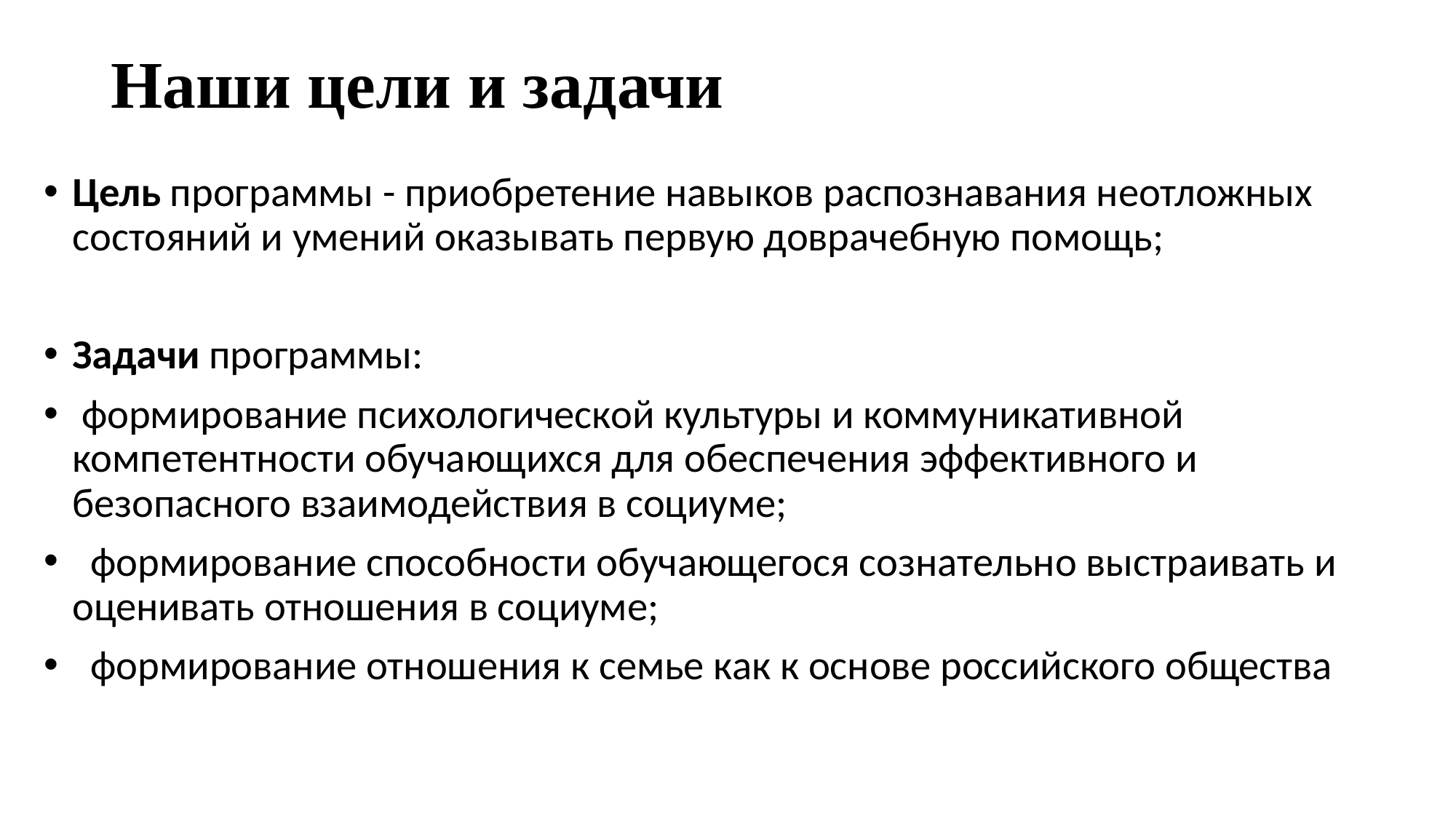

# Наши цели и задачи
Цель программы - приобретение навыков распознавания неотложных состояний и умений оказывать первую доврачебную помощь;

Задачи программы:
 формирование психологической культуры и коммуникативной компетентности обучающихся для обеспечения эффективного и безопасного взаимодействия в социуме;
  формирование способности обучающегося сознательно выстраивать и оценивать отношения в социуме;
  формирование отношения к семье как к основе российского общества